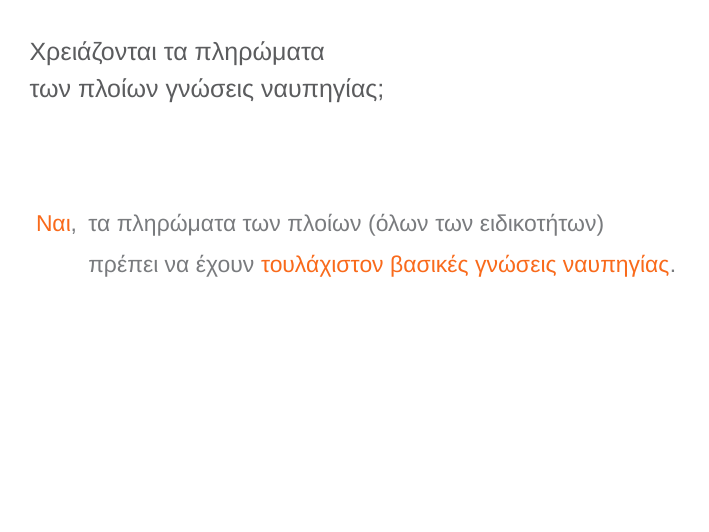

# Χρειάζονται τα πληρώματα των πλοίων γνώσεις ναυπηγίας;
 Ναι, 	τα πληρώματα των πλοίων (όλων των ειδικοτήτων)
	πρέπει να έχουν τουλάχιστον βασικές γνώσεις ναυπηγίας.
1	Στα ναυτικά ατυχήματα, οι ναυπηγοί/σχεδιαστές  και οι εταιρίες, στη χειρότερη περίπτωση, έρχονται αντιμέτωποι με τη δικαιοσύνη.
	Όμως, τα πληρώματα των πλοίων έρχονται αντιμέτωπα με τον θάνατο !

2	Πολλά ναυτικά ατυχήματα θα μπορούσαν να είχαν αποφευχθεί, αν τα πληρώματα των πλοίων είχαν βασικές γνώσεις ναυπηγίας.